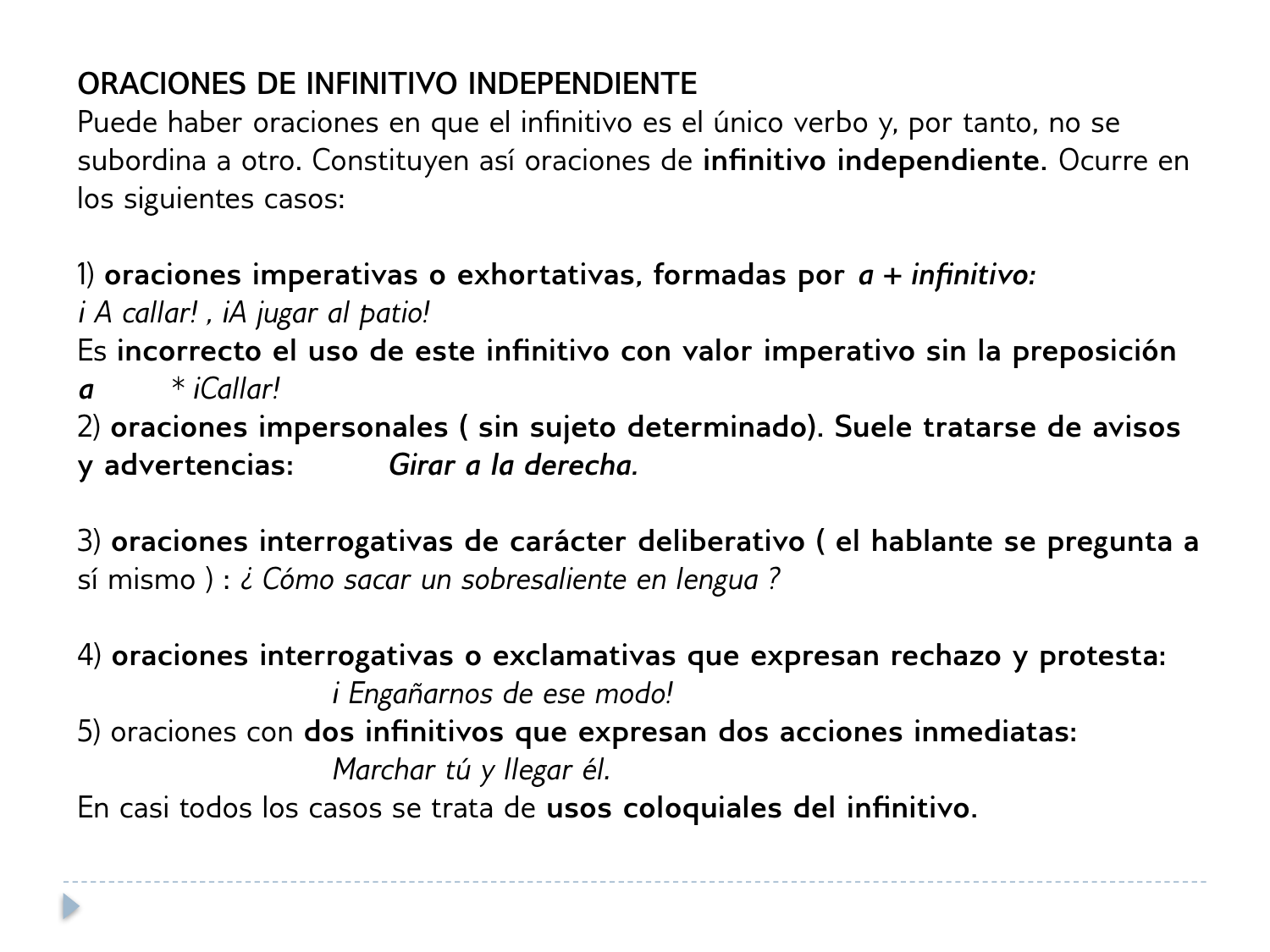

ORACIONES DE INFINITIVO INDEPENDIENTE
Puede haber oraciones en que el infinitivo es el único verbo y, por tanto, no se
subordina a otro. Constituyen así oraciones de infinitivo independiente. Ocurre en los siguientes casos:

1) oraciones imperativas o exhortativas, formadas por a + infinitivo:
¡ A callar! , ¡A jugar al patio!
Es incorrecto el uso de este infinitivo con valor imperativo sin la preposición a        * ¡Callar!
2) oraciones impersonales ( sin sujeto determinado). Suele tratarse de avisos y advertencias:         Girar a la derecha.

3) oraciones interrogativas de carácter deliberativo ( el hablante se pregunta a sí mismo ) : ¿ Cómo sacar un sobresaliente en lengua ?

4) oraciones interrogativas o exclamativas que expresan rechazo y protesta:
		¡ Engañarnos de ese modo!
5) oraciones con dos infinitivos que expresan dos acciones inmediatas:
		Marchar tú y llegar él.
En casi todos los casos se trata de usos coloquiales del infinitivo.